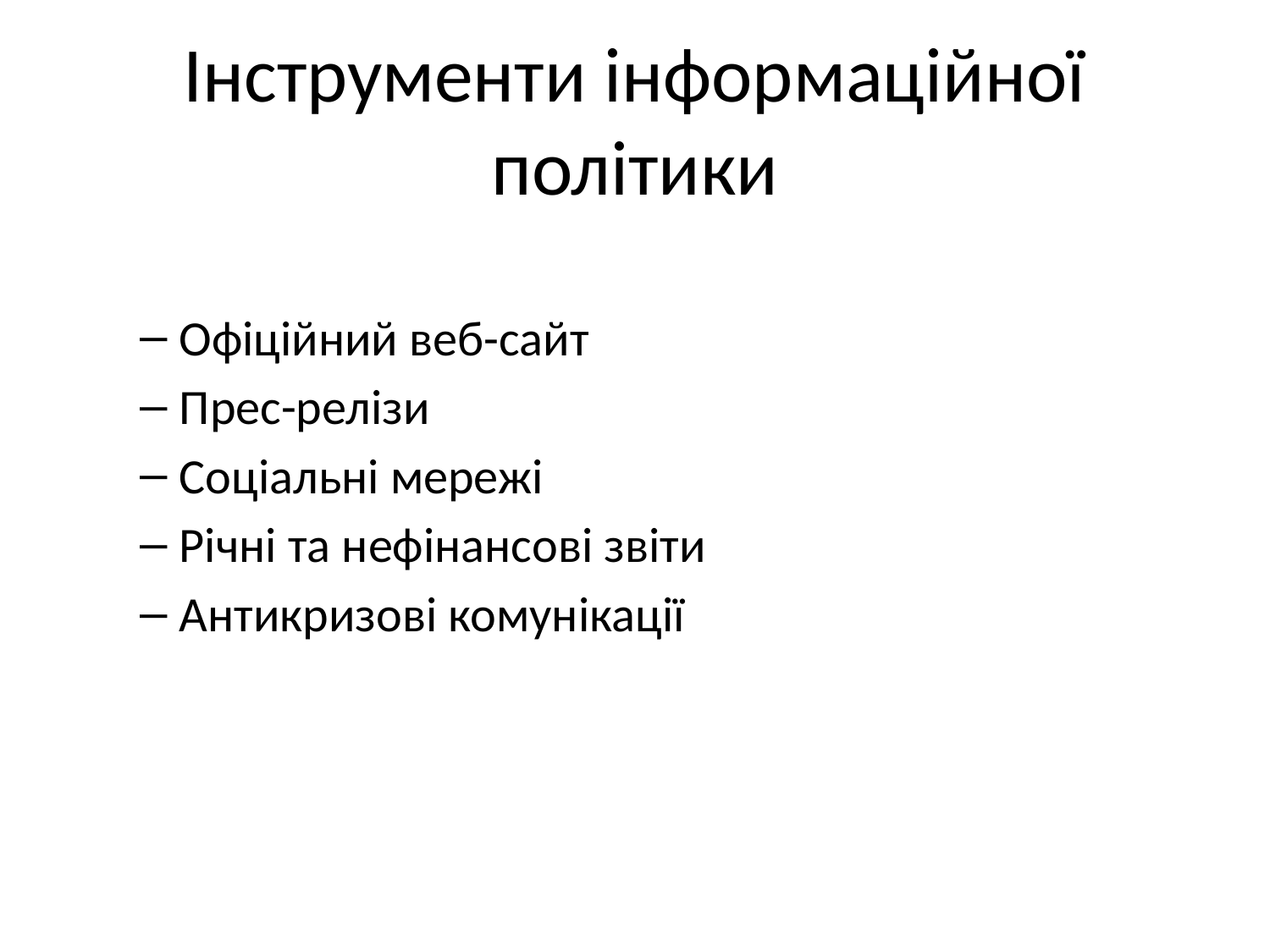

# Інструменти інформаційної політики

Офіційний веб-сайт
Прес-релізи
Соціальні мережі
Річні та нефінансові звіти
Антикризові комунікації